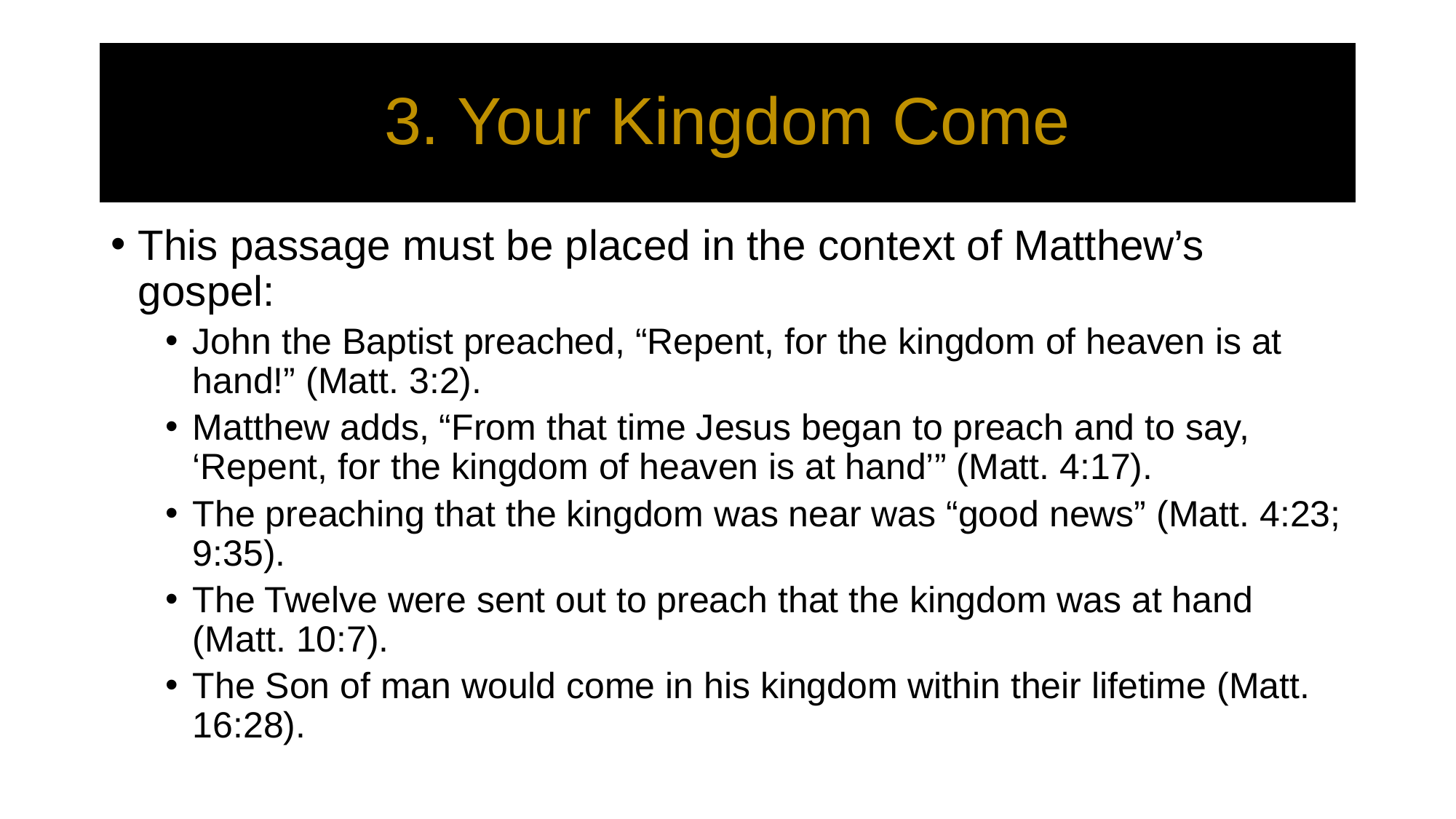

# 3. Your Kingdom Come
This passage must be placed in the context of Matthew’s gospel:
John the Baptist preached, “Repent, for the kingdom of heaven is at hand!” (Matt. 3:2).
Matthew adds, “From that time Jesus began to preach and to say, ‘Repent, for the kingdom of heaven is at hand’” (Matt. 4:17).
The preaching that the kingdom was near was “good news” (Matt. 4:23; 9:35).
The Twelve were sent out to preach that the kingdom was at hand (Matt. 10:7).
The Son of man would come in his kingdom within their lifetime (Matt. 16:28).